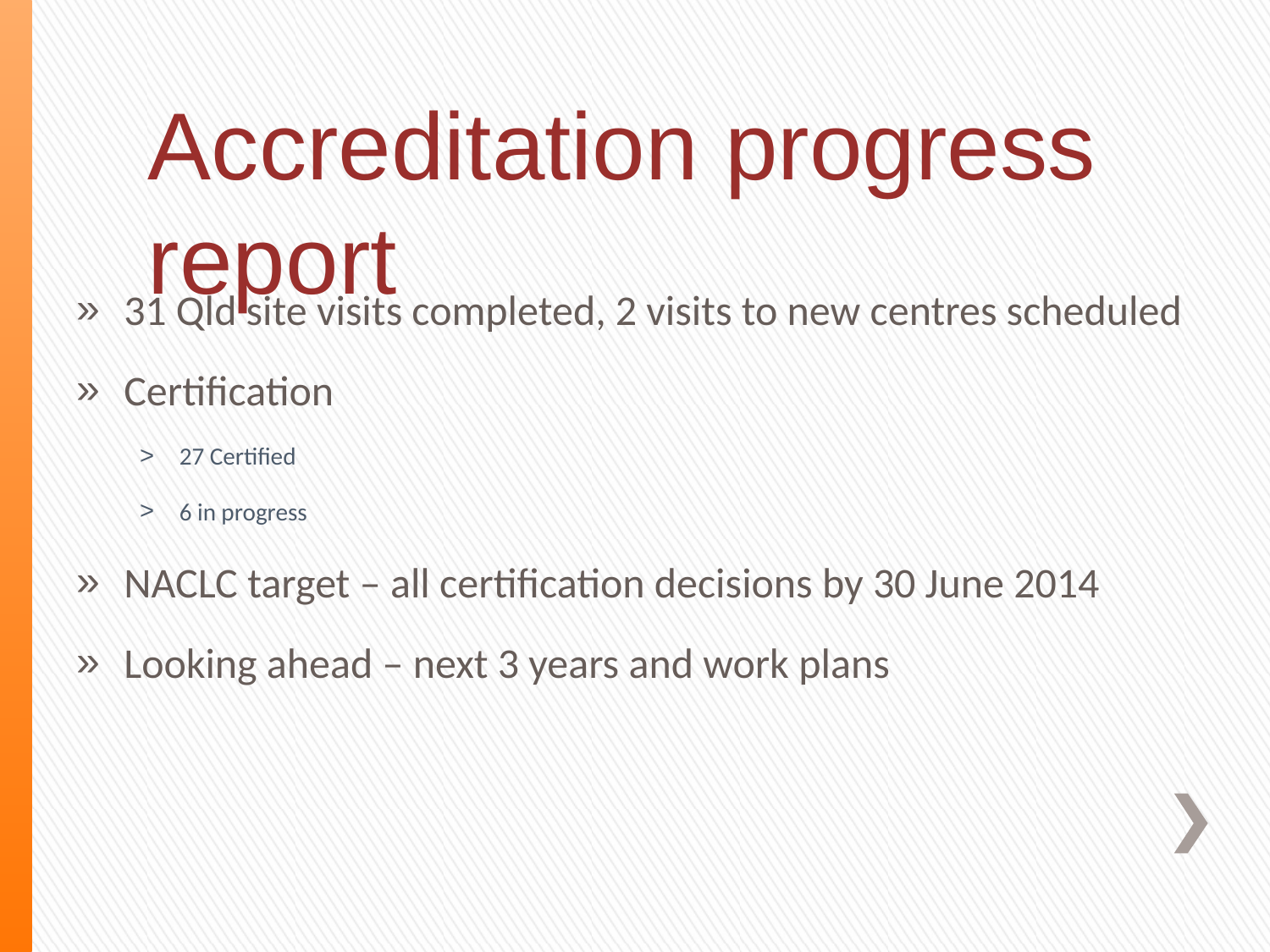

Accreditation progress report
31 Qld site visits completed, 2 visits to new centres scheduled
Certification
27 Certified
6 in progress
NACLC target – all certification decisions by 30 June 2014
Looking ahead – next 3 years and work plans